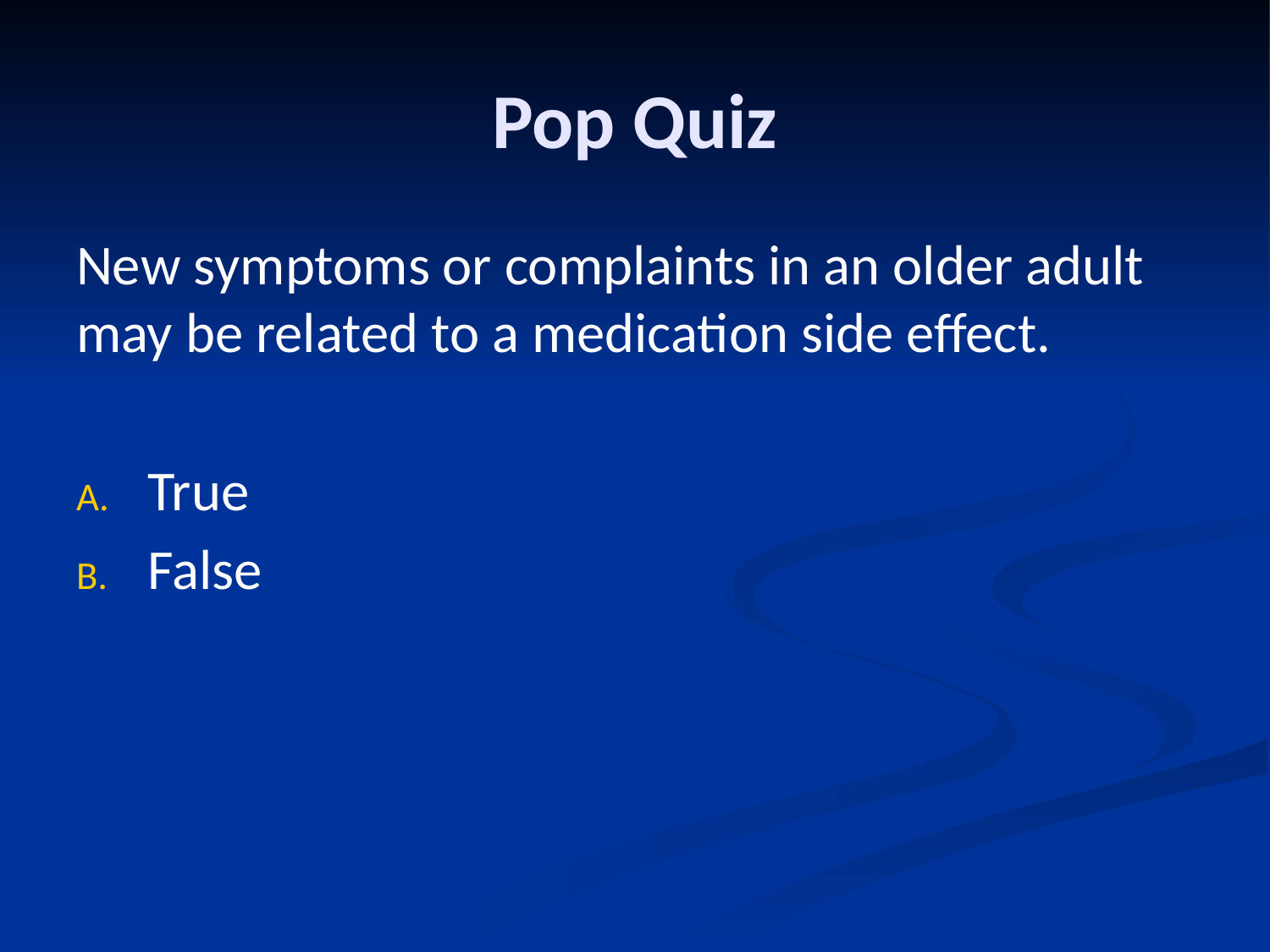

# Pop Quiz
New symptoms or complaints in an older adult may be related to a medication side effect.

True
False